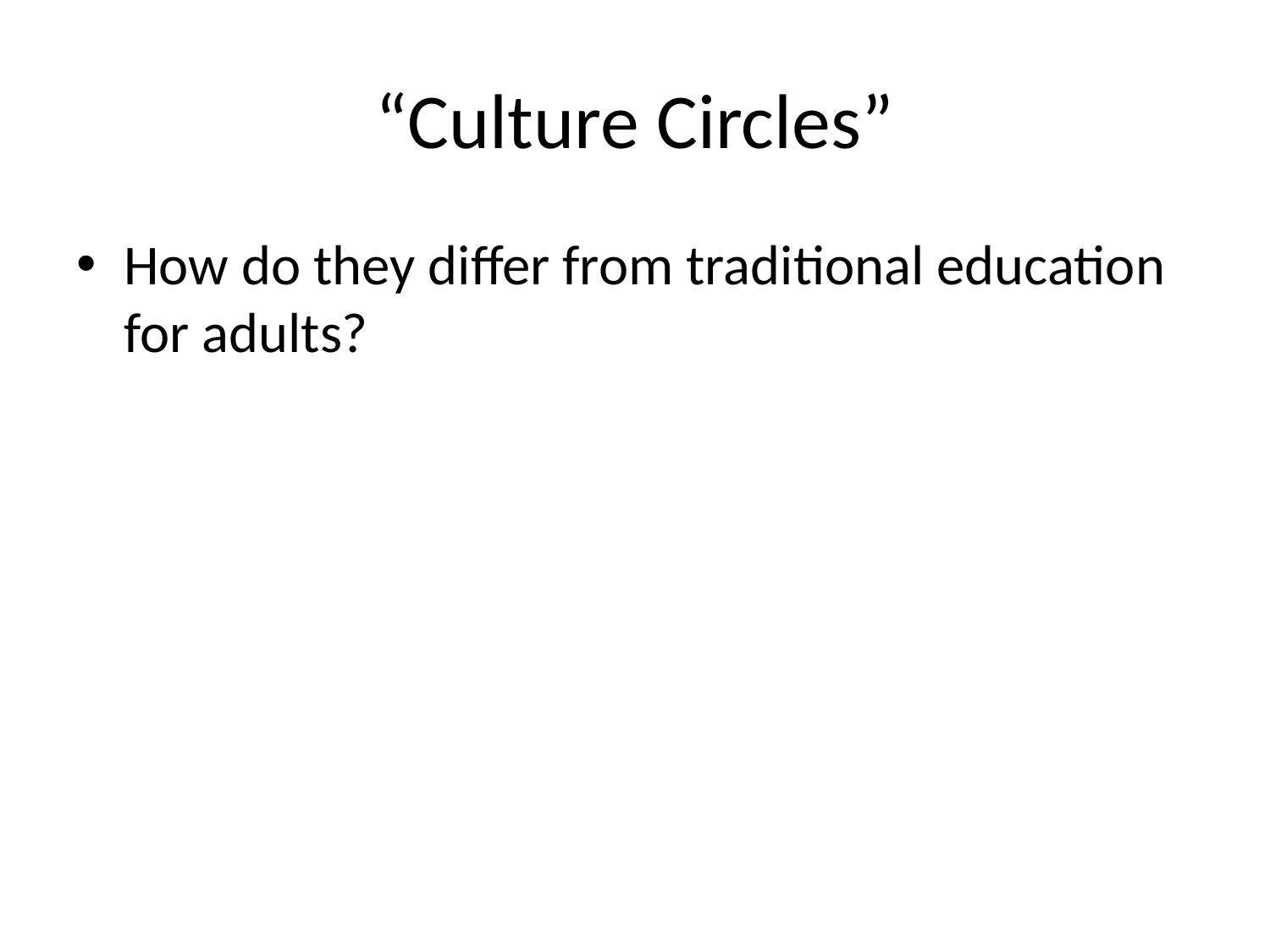

# “Culture Circles”
How do they differ from traditional education for adults?